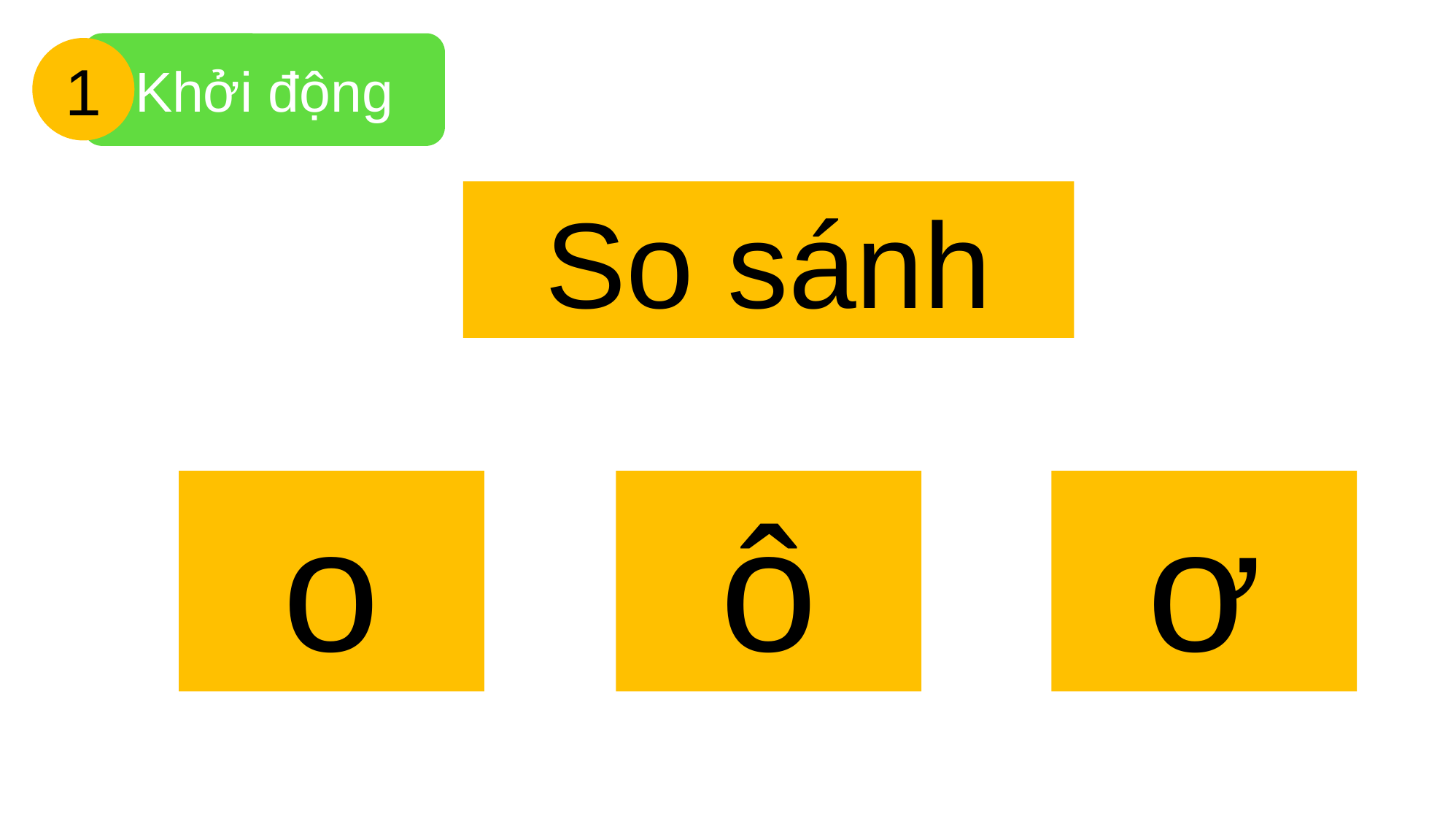

Khởi động
1
So sánh
o
ô
ơ